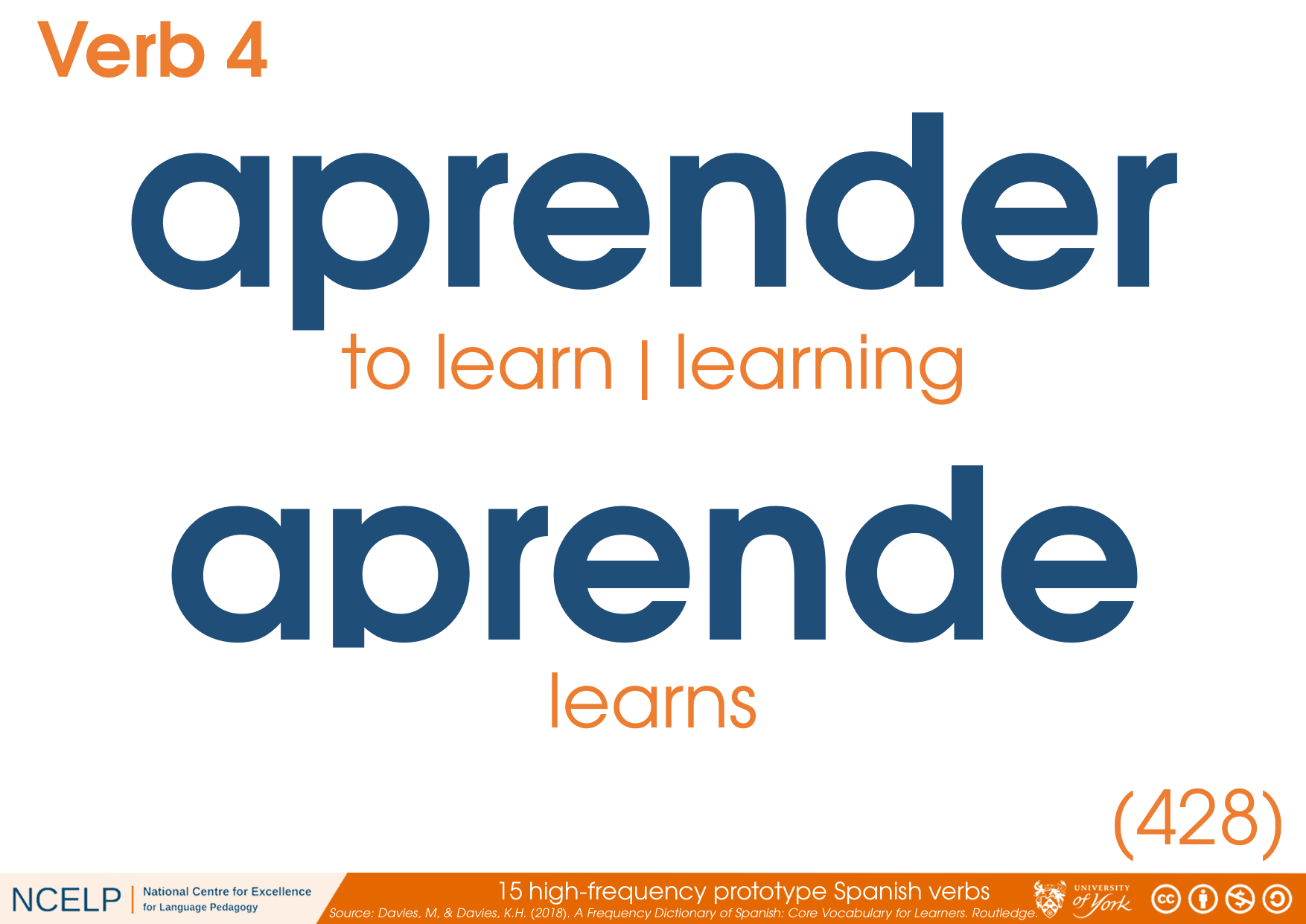

Verb 4
aprender
to learn | learning
aprende
learns
(428)
15 high-frequency prototype Spanish verbs
Source: Davies, M, & Davies, K.H. (2018). A Frequency Dictionary of Spanish: Core Vocabulary for Learners. Routledge.